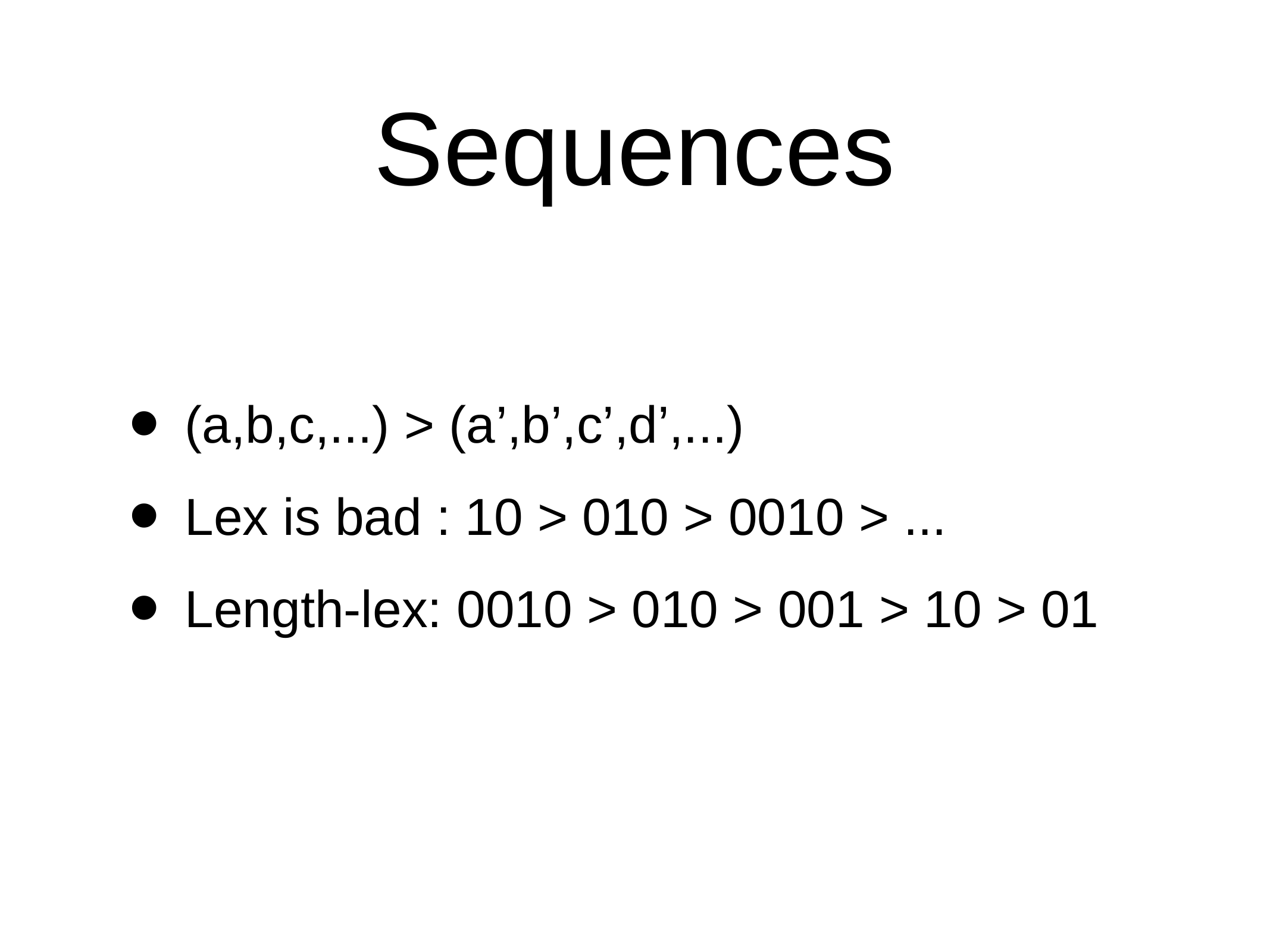

# Sequences
(a,b,c,...) > (a’,b’,c’,d’,...)
Lex is bad : 10 > 010 > 0010 > ...
Length-lex: 0010 > 010 > 001 > 10 > 01